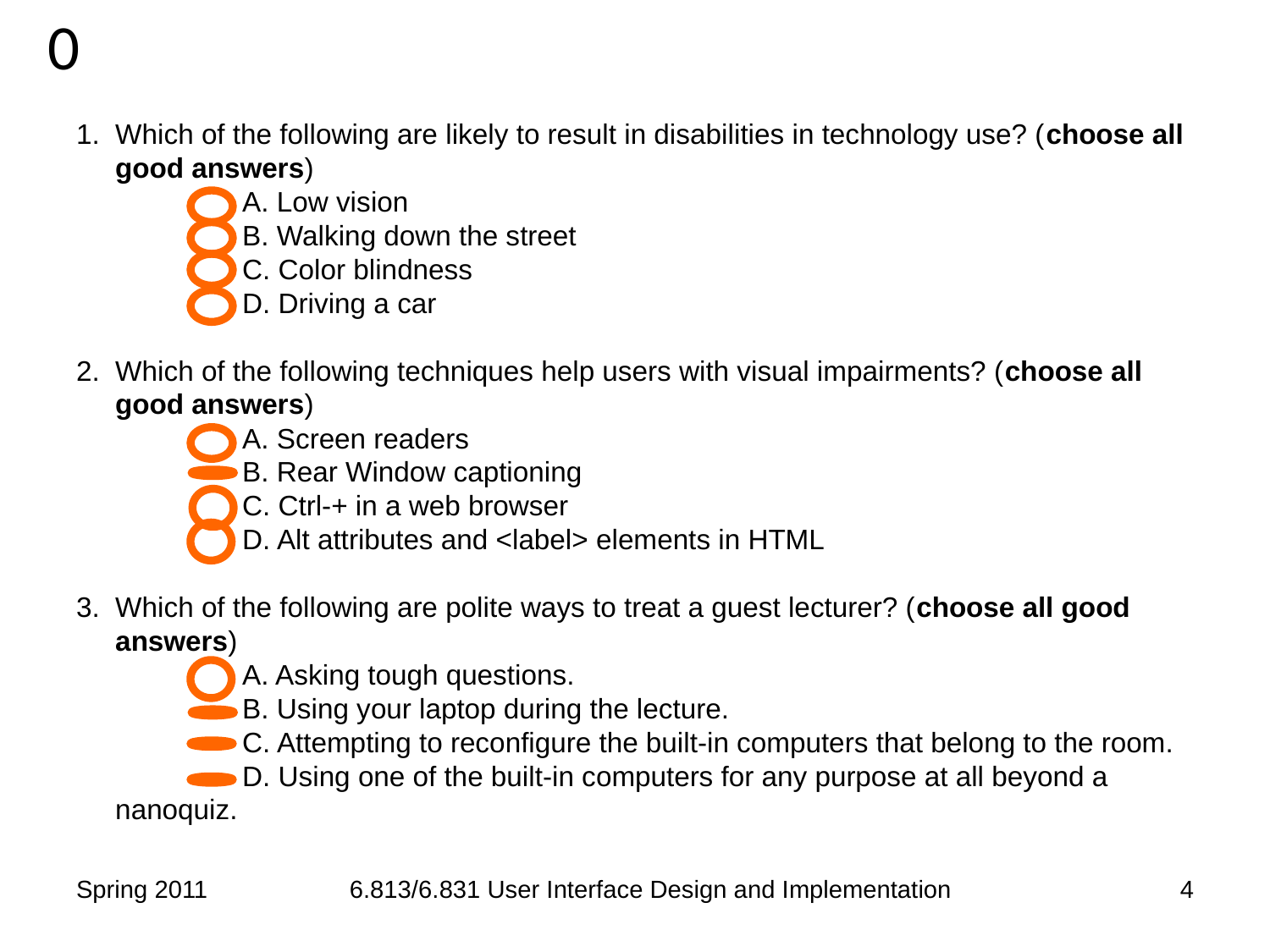

20
19
18
17
16
15
14
13
12
11
10
  9
  8
  7
  6
  5
  4
  3
  2
  1
  0

Which of the following are likely to result in disabilities in technology use? (choose all good answers)
	A. Low vision
	B. Walking down the street
	C. Color blindness
	D. Driving a car

Which of the following techniques help users with visual impairments? (choose all good answers)
	A. Screen readers
	B. Rear Window captioning
	C. Ctrl-+ in a web browser
	D. Alt attributes and <label> elements in HTML
Which of the following are polite ways to treat a guest lecturer? (choose all good answers)
	A. Asking tough questions.
	B. Using your laptop during the lecture.
	C. Attempting to reconfigure the built-in computers that belong to the room.
	D. Using one of the built-in computers for any purpose at all beyond a nanoquiz.

Spring 2011
6.813/6.831 User Interface Design and Implementation
4